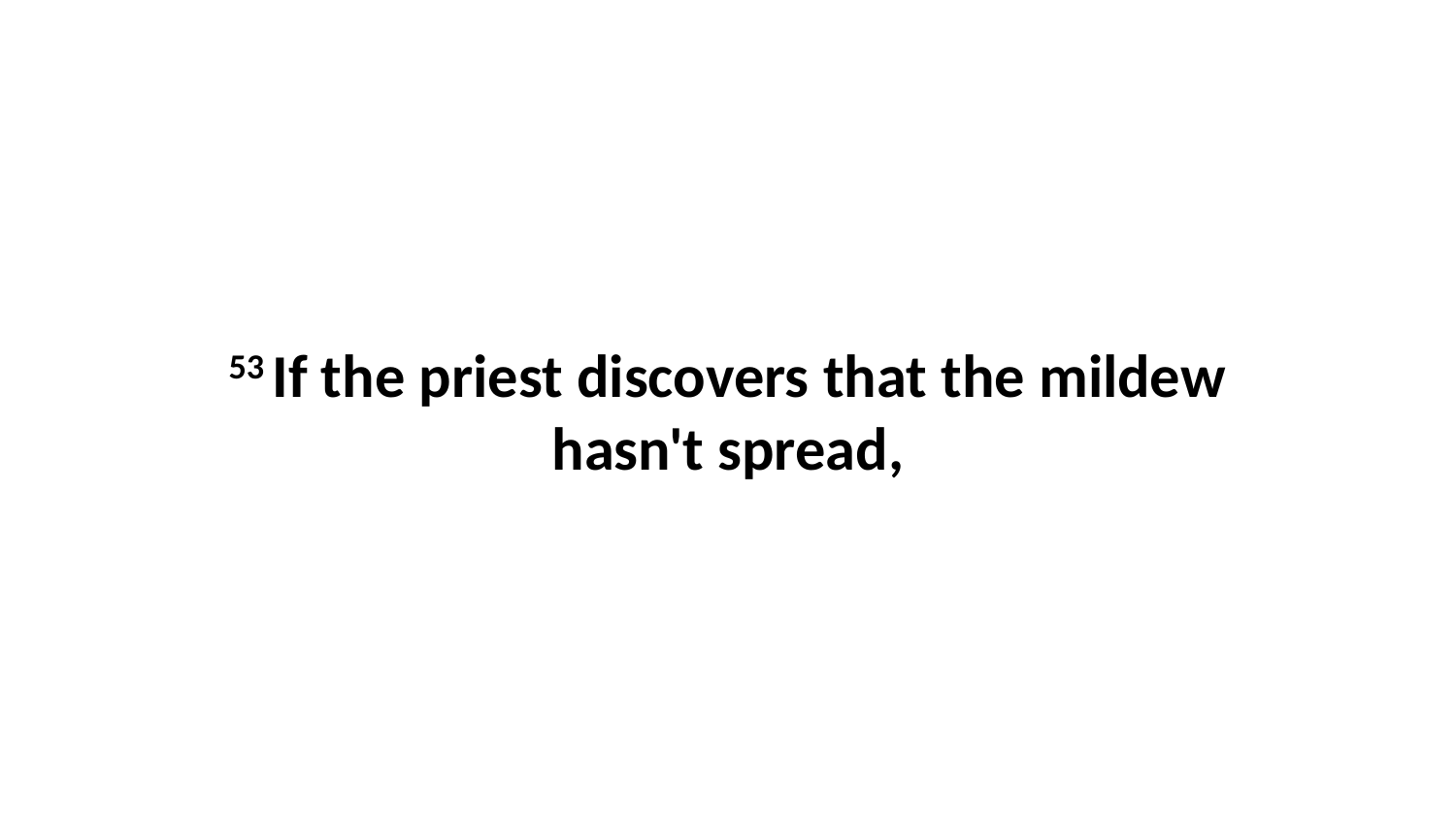

53 If the priest discovers that the mildew hasn't spread,